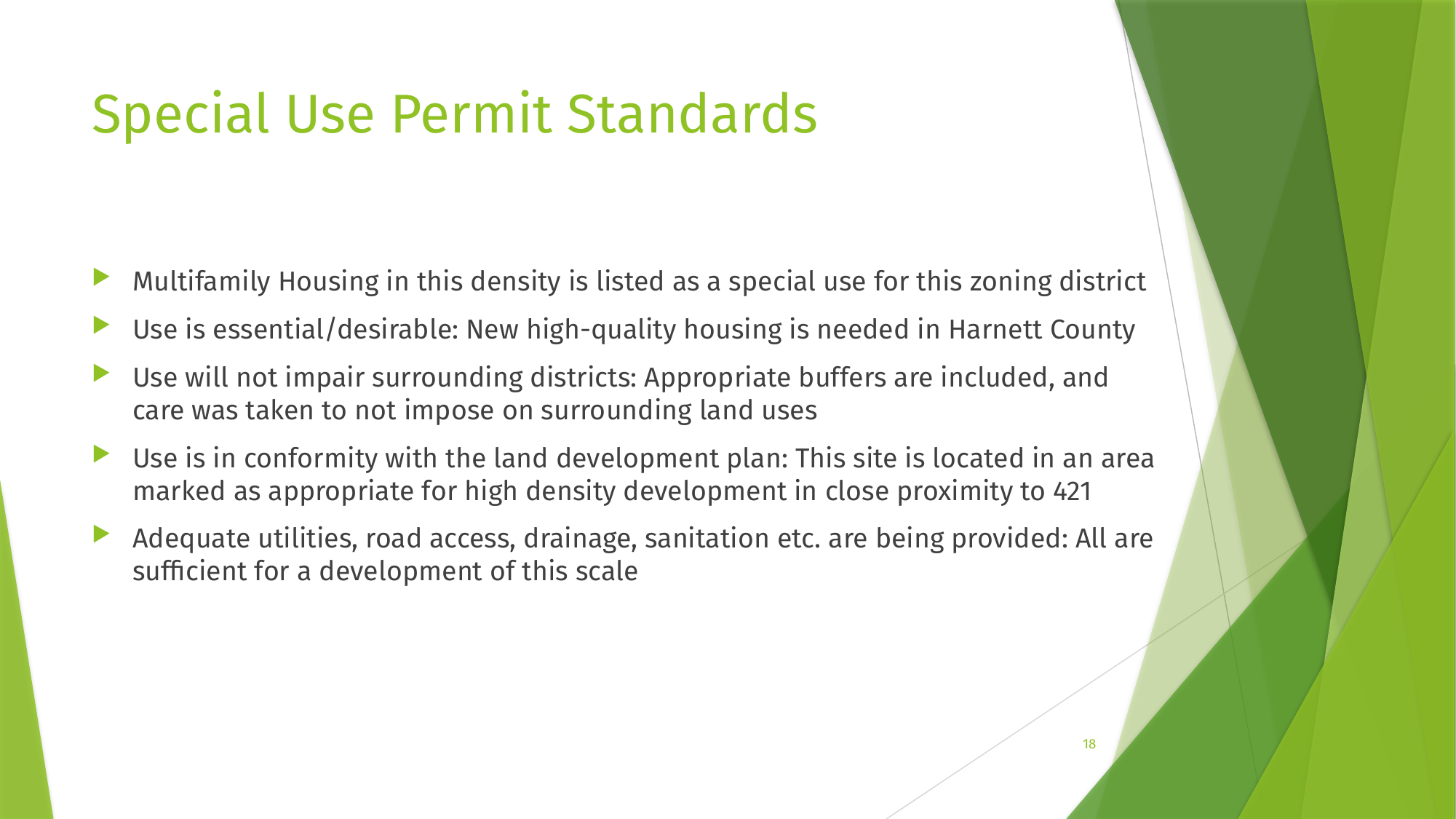

# Special Use Permit Standards
Multifamily Housing in this density is listed as a special use for this zoning district
Use is essential/desirable: New high-quality housing is needed in Harnett County
Use will not impair surrounding districts: Appropriate buffers are included, and care was taken to not impose on surrounding land uses
Use is in conformity with the land development plan: This site is located in an area marked as appropriate for high density development in close proximity to 421
Adequate utilities, road access, drainage, sanitation etc. are being provided: All are sufficient for a development of this scale

18